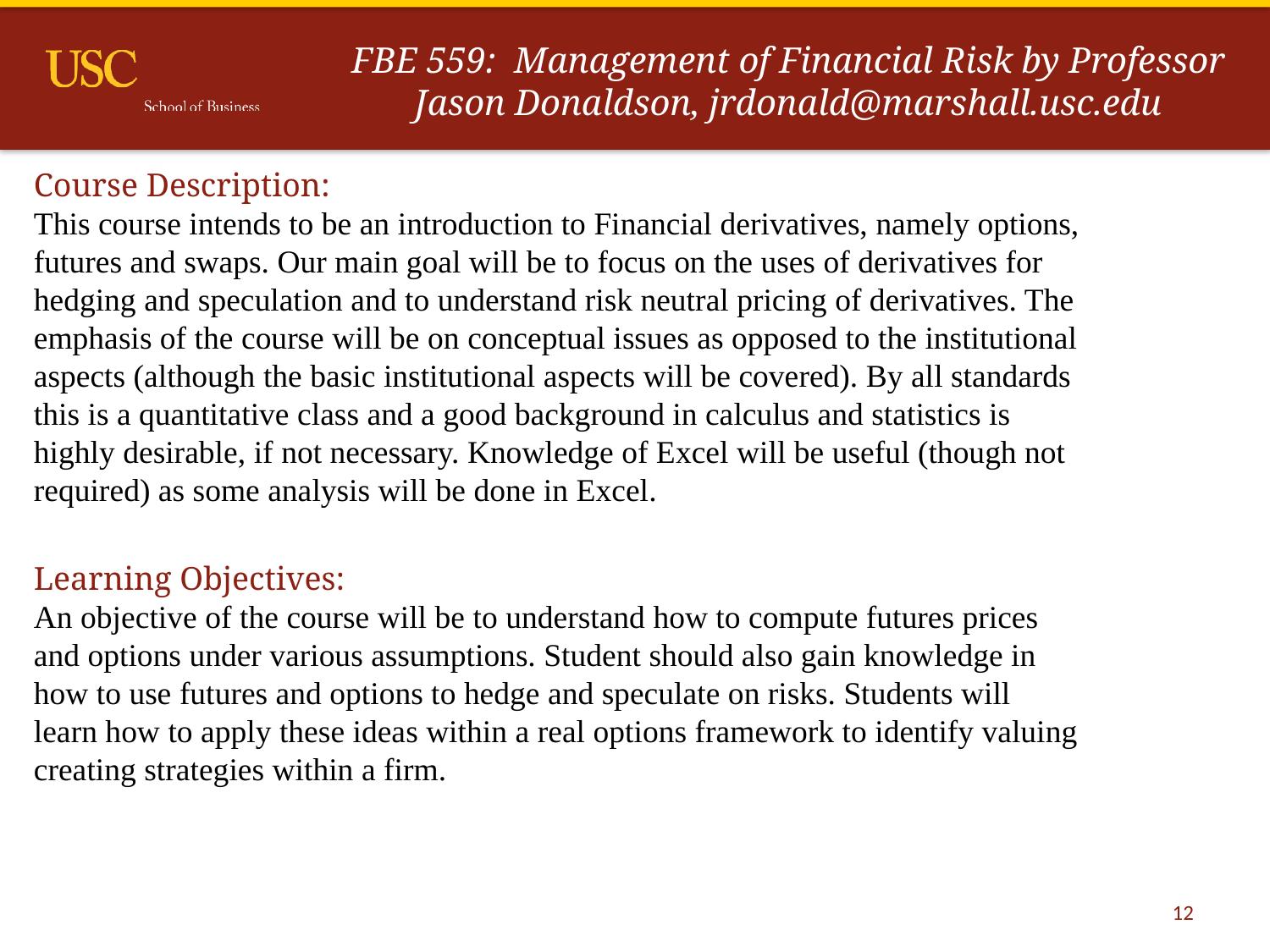

# FBE 559:  Management of Financial Risk by Professor Jason Donaldson, jrdonald@marshall.usc.edu
Course Description:
This course intends to be an introduction to Financial derivatives, namely options,
futures and swaps. Our main goal will be to focus on the uses of derivatives for
hedging and speculation and to understand risk neutral pricing of derivatives. The
emphasis of the course will be on conceptual issues as opposed to the institutional
aspects (although the basic institutional aspects will be covered). By all standards
this is a quantitative class and a good background in calculus and statistics is
highly desirable, if not necessary. Knowledge of Excel will be useful (though not
required) as some analysis will be done in Excel.

Learning Objectives:
An objective of the course will be to understand how to compute futures prices
and options under various assumptions. Student should also gain knowledge in
how to use futures and options to hedge and speculate on risks. Students will
learn how to apply these ideas within a real options framework to identify valuing
creating strategies within a firm.

12